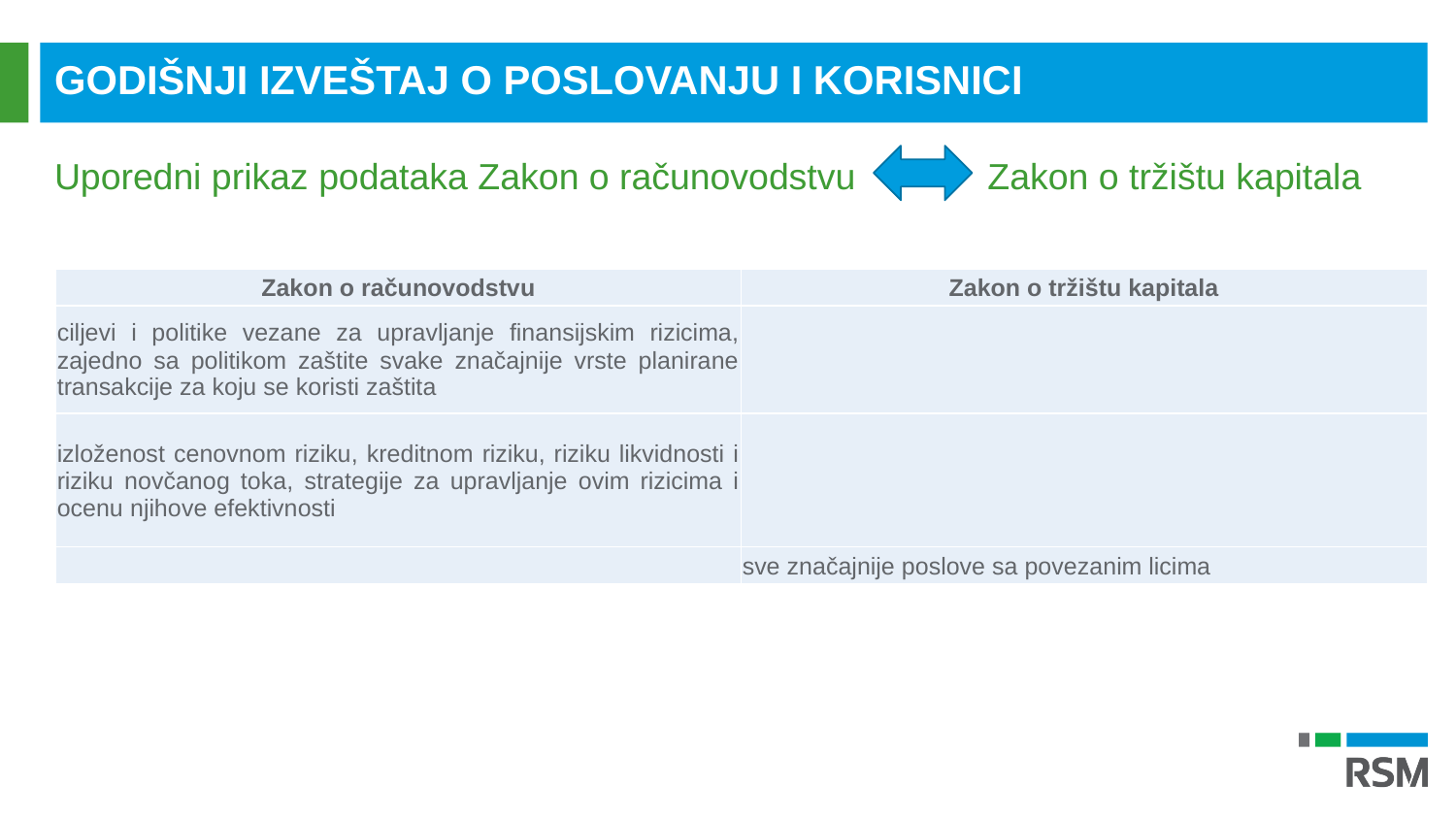

GODIŠNJI IZVEŠTAJ O POSLOVANJU I KORISNICI
Uporedni prikaz podataka Zakon o računovodstvu             Zakon o tržištu kapitala

| Zakon o računovodstvu | Zakon o tržištu kapitala |
| --- | --- |
| ciljevi i politike vezane za upravljanje finansijskim rizicima, zajedno sa politikom zaštite svake značajnije vrste planirane transakcije za koju se koristi zaštita |  |
| izloženost cenovnom riziku, kreditnom riziku, riziku likvidnosti i riziku novčanog toka, strategije za upravljanje ovim rizicima i ocenu njihove efektivnosti |  |
|  | sve značajnije poslove sa povezanim licima |